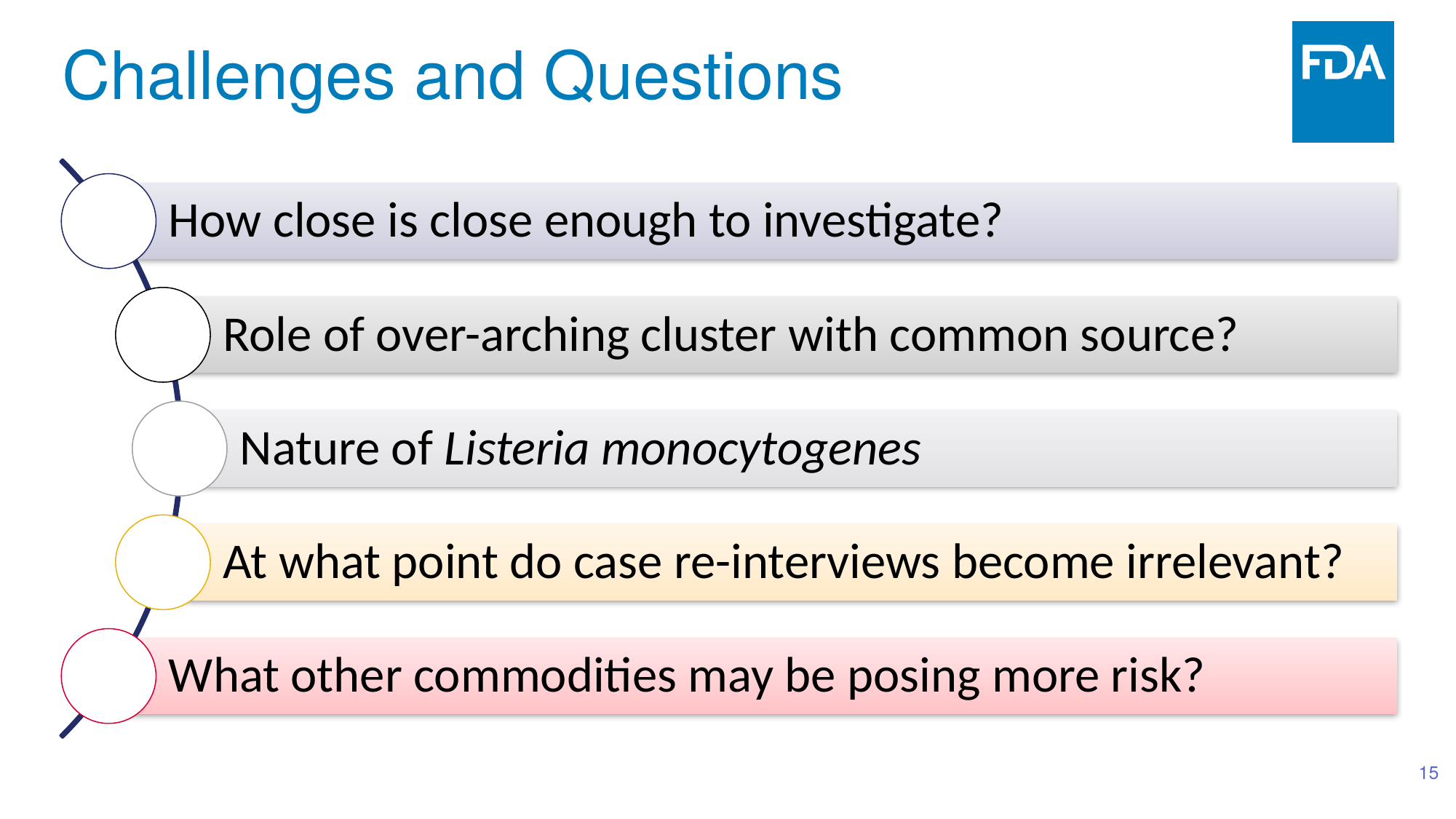

# Challenges and Questions
How close is close enough to investigate?
Role of over-arching cluster with common source?
Nature of Listeria monocytogenes
At what point do case re-interviews become irrelevant?
What other commodities may be posing more risk?